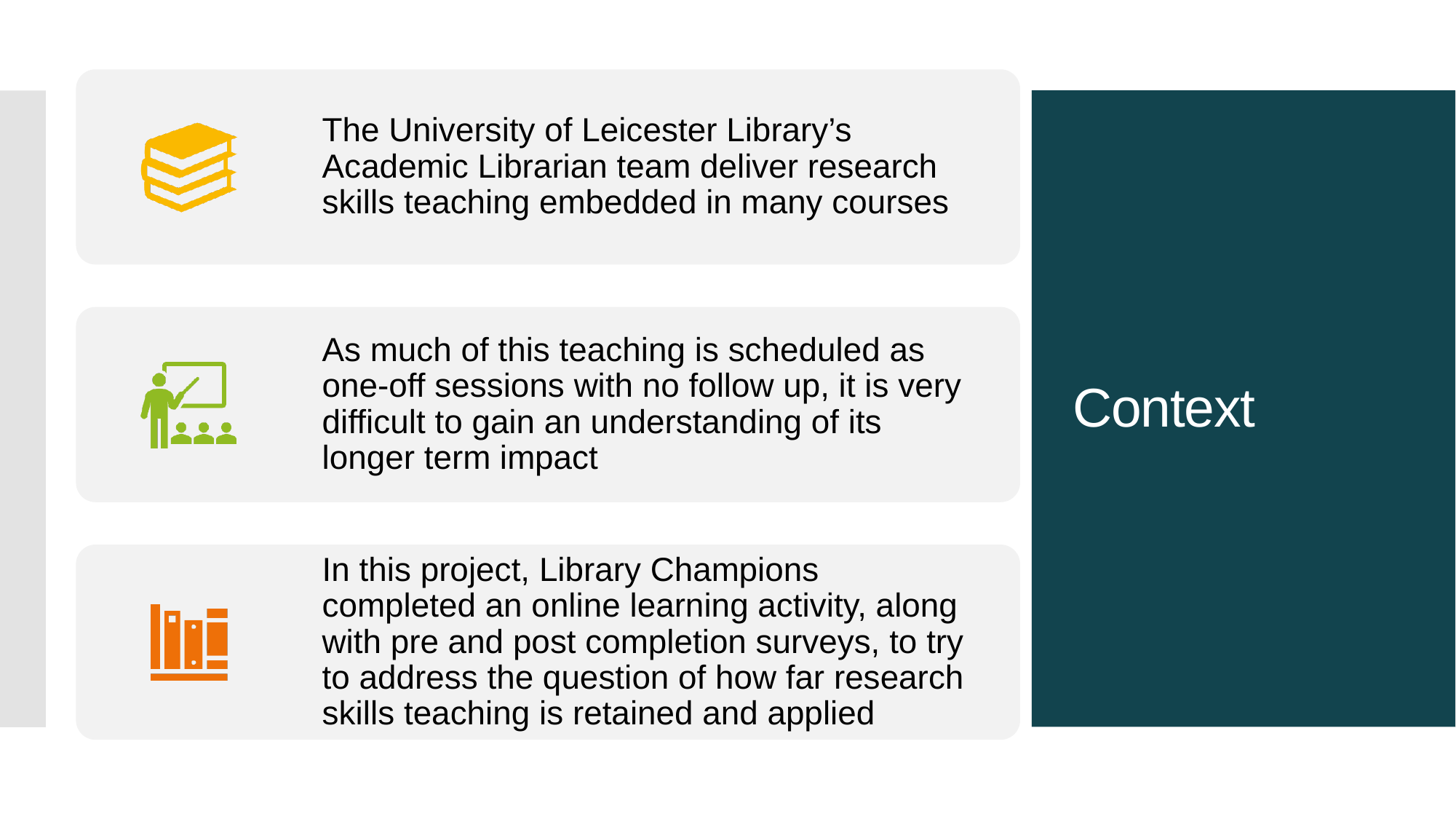

The University of Leicester Library’s Academic Librarian team deliver research skills teaching embedded in many courses
As much of this teaching is scheduled as one-off sessions with no follow up, it is very difficult to gain an understanding of its longer term impact
In this project, Library Champions completed an online learning activity, along with pre and post completion surveys, to try to address the question of how far research skills teaching is retained and applied

# Context